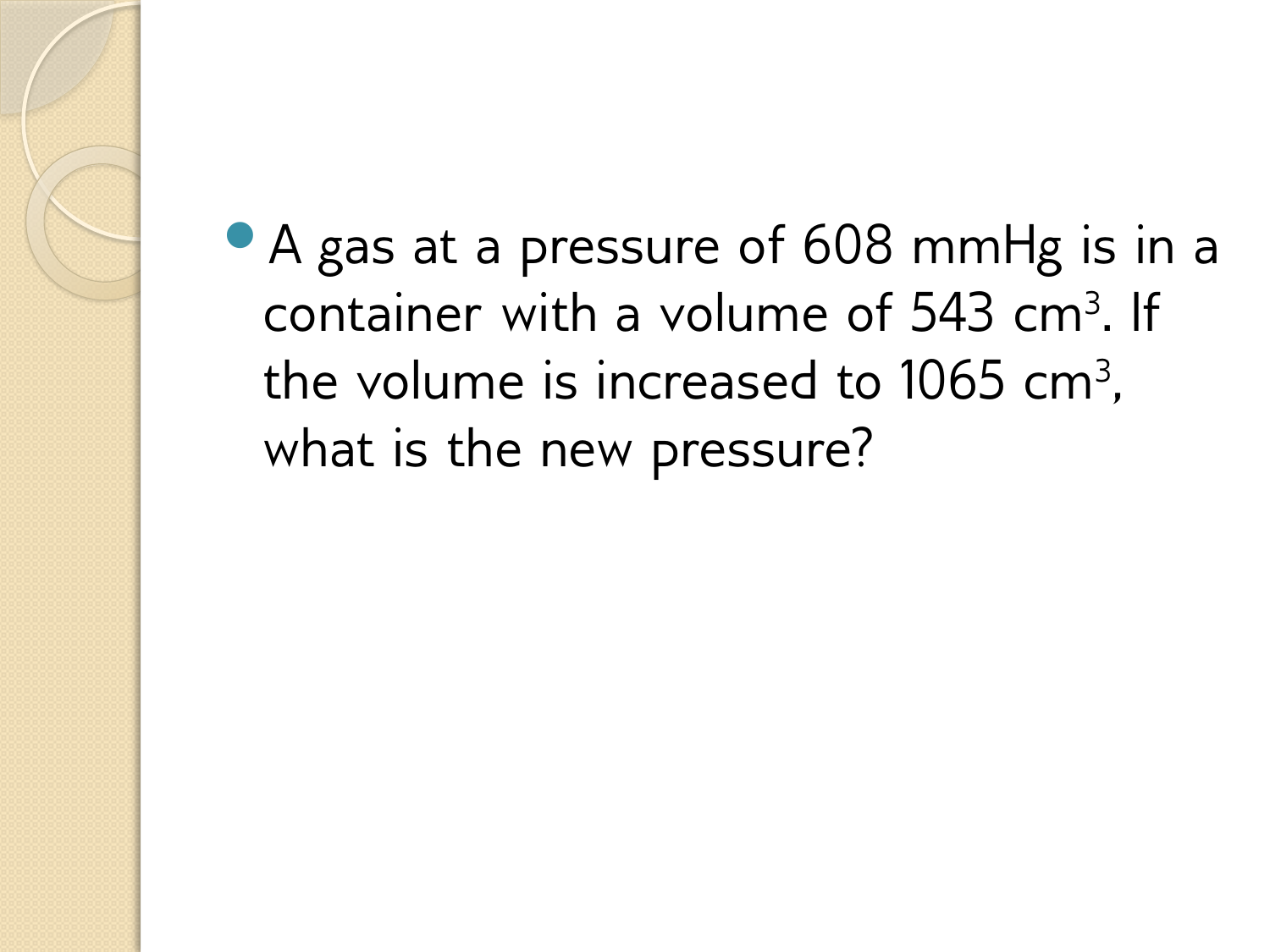

#
A gas at a pressure of 608 mmHg is in a container with a volume of 543 cm3. If the volume is increased to 1065 cm3, what is the new pressure?